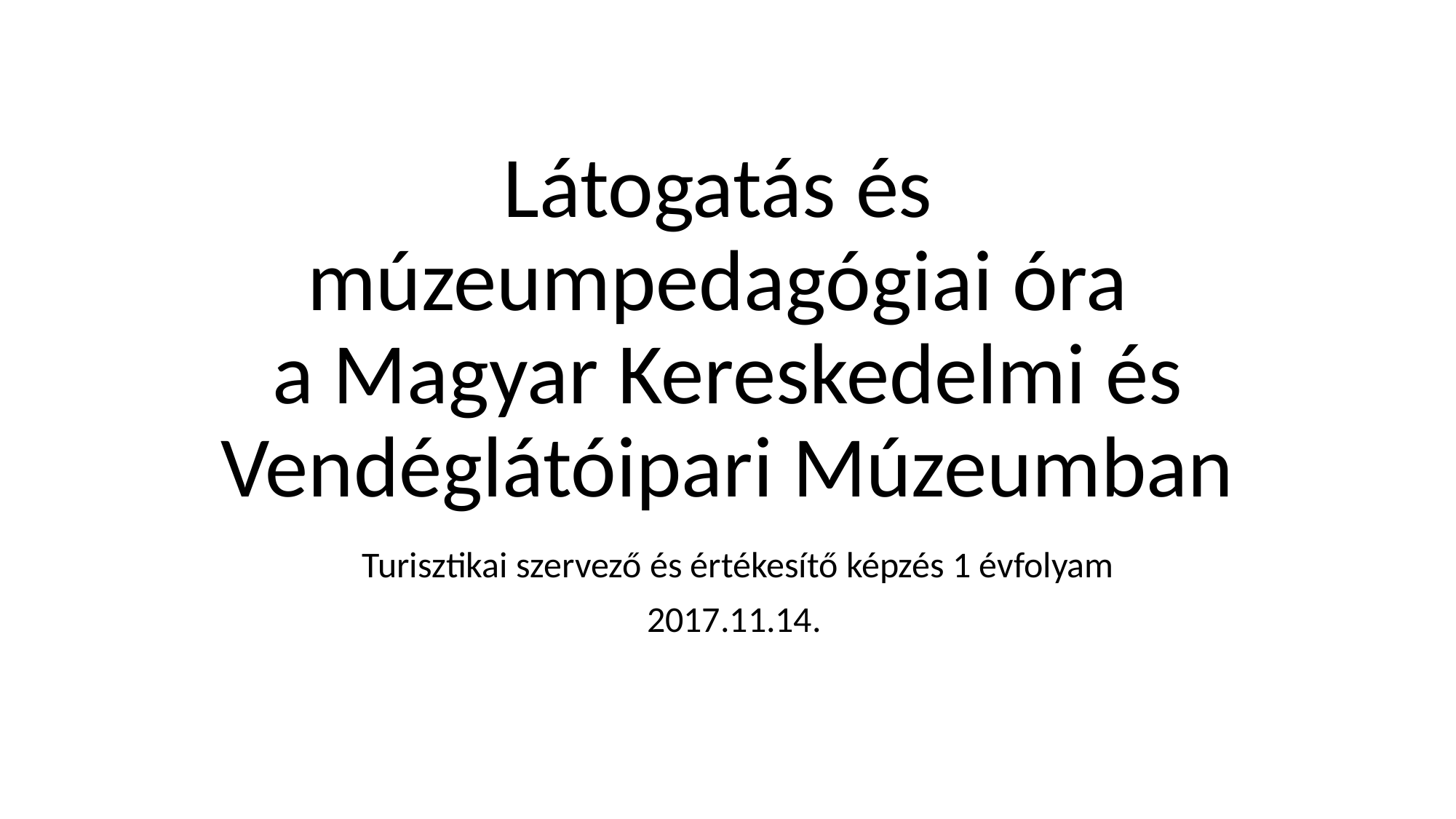

# Látogatás és múzeumpedagógiai óra a Magyar Kereskedelmi és Vendéglátóipari Múzeumban
Turisztikai szervező és értékesítő képzés 1 évfolyam
2017.11.14.